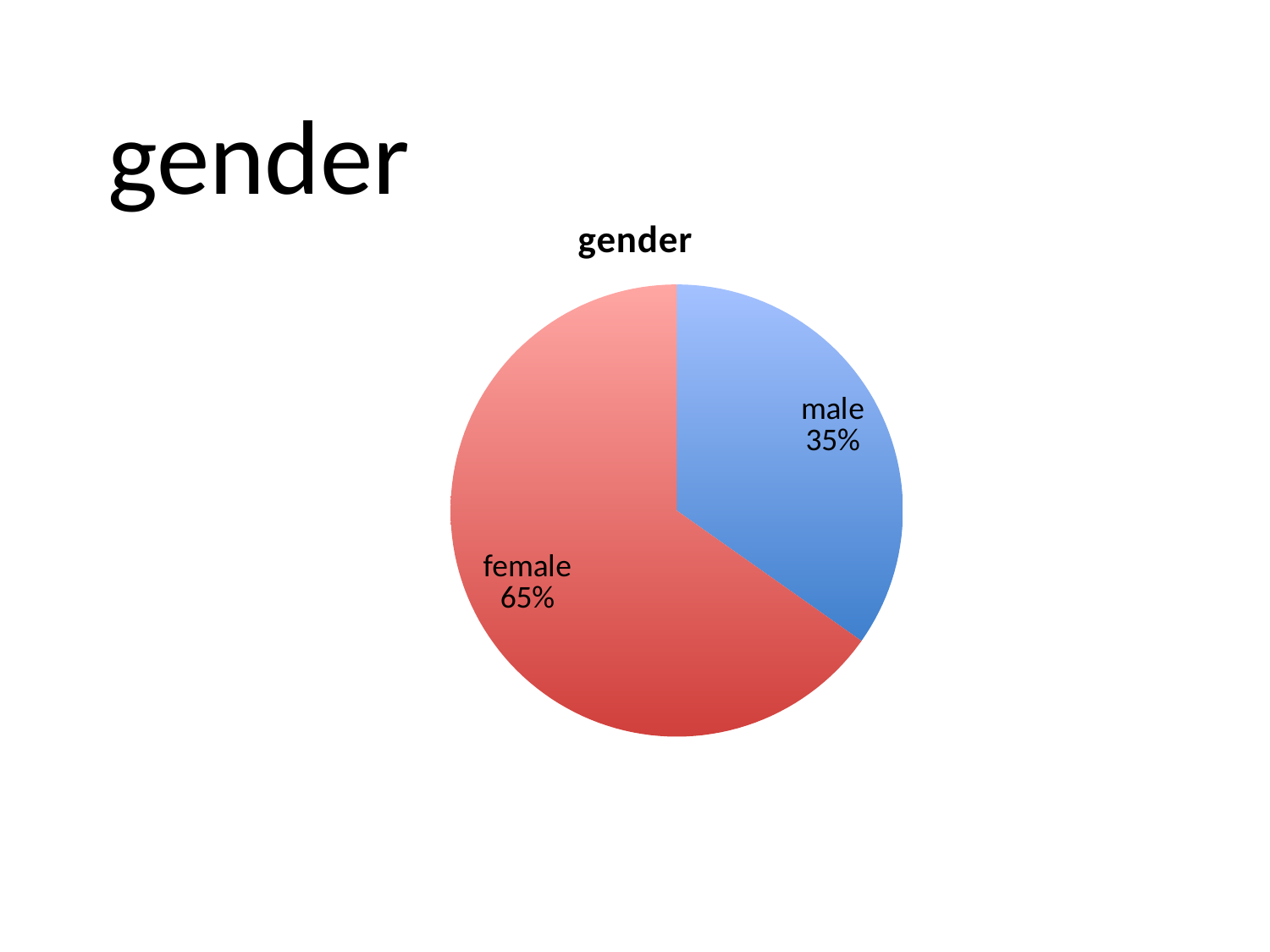

gender

### Chart:

| Category | gender |
|---|---|
| male | 8.0 |
| female | 15.0 |
#
gender